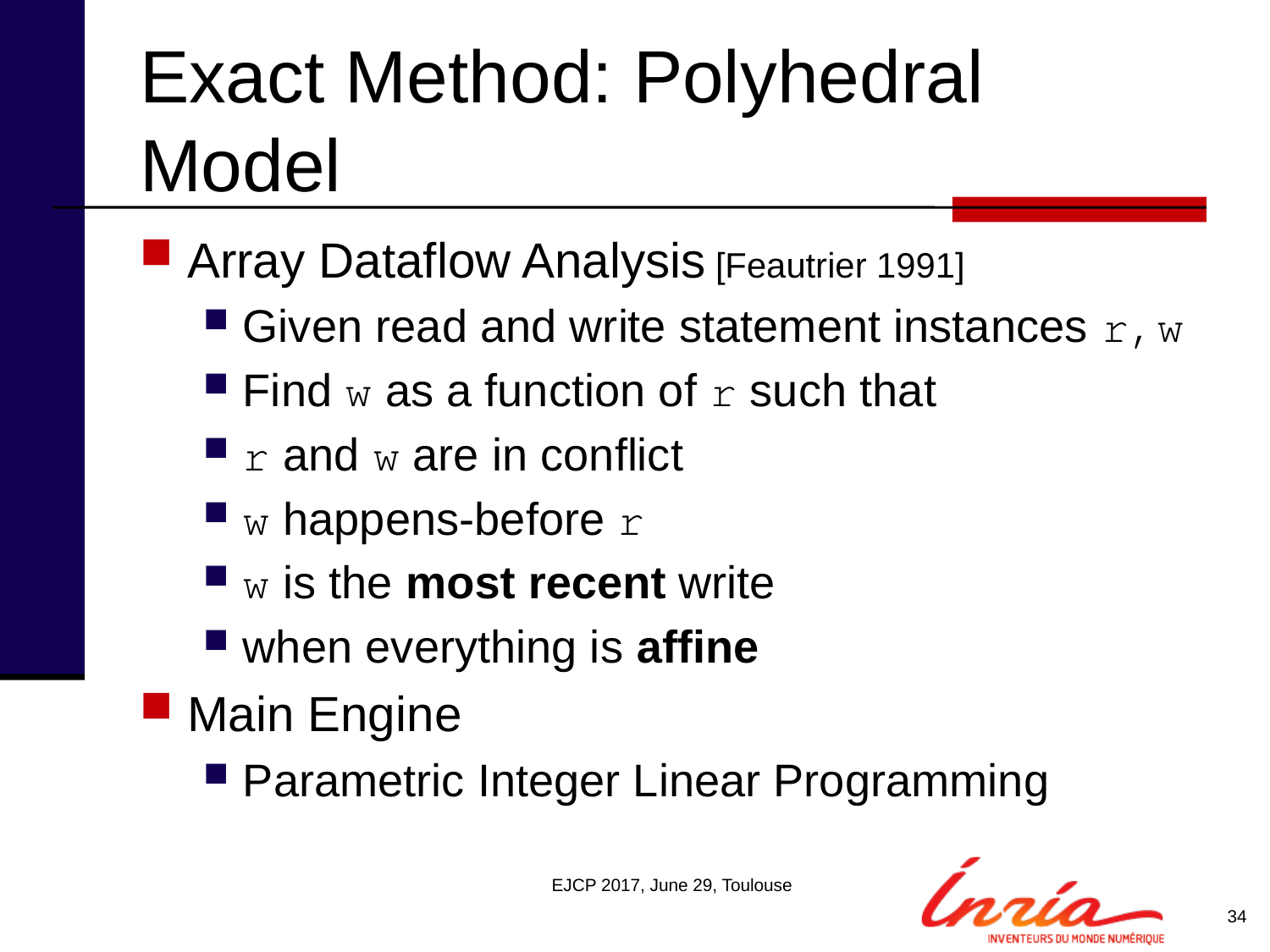

# Exact Method: Polyhedral Model
Array Dataflow Analysis [Feautrier 1991]
Given read and write statement instances r,w
Find w as a function of r such that
r and w are in conflict
w happens-before r
w is the most recent write
when everything is affine
Main Engine
Parametric Integer Linear Programming
EJCP 2017, June 29, Toulouse
34